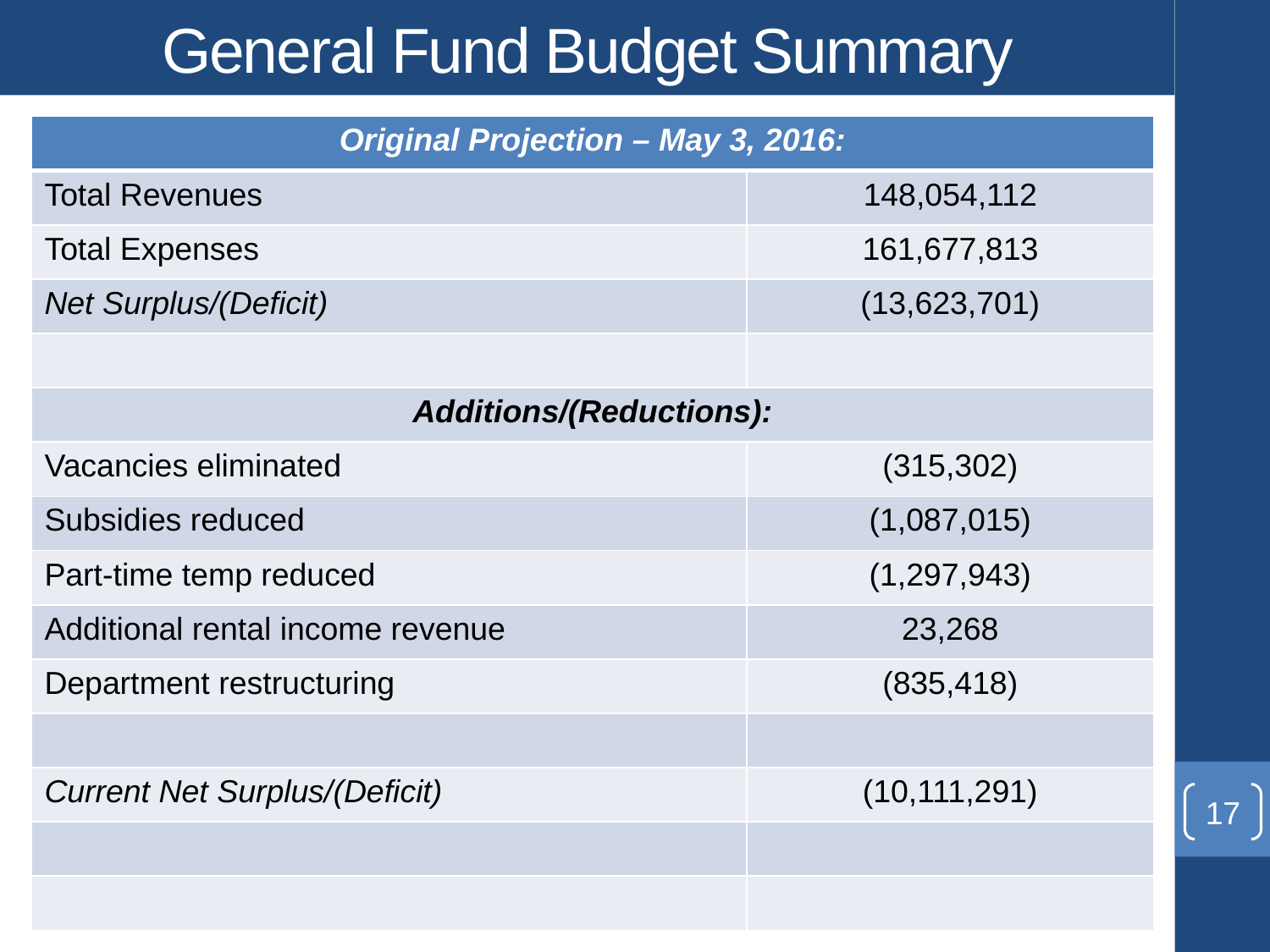

# General Fund Budget Summary
| Original Projection – May 3, 2016: |  |
| --- | --- |
| Total Revenues | 148,054,112 |
| Total Expenses | 161,677,813 |
| Net Surplus/(Deficit) | (13,623,701) |
|  |  |
| Additions/(Reductions): |  |
| Vacancies eliminated | (315,302) |
| Subsidies reduced | (1,087,015) |
| Part-time temp reduced | (1,297,943) |
| Additional rental income revenue | 23,268 |
| Department restructuring | (835,418) |
|  |  |
| Current Net Surplus/(Deficit) | (10,111,291) |
|  |  |
|  |  |
17